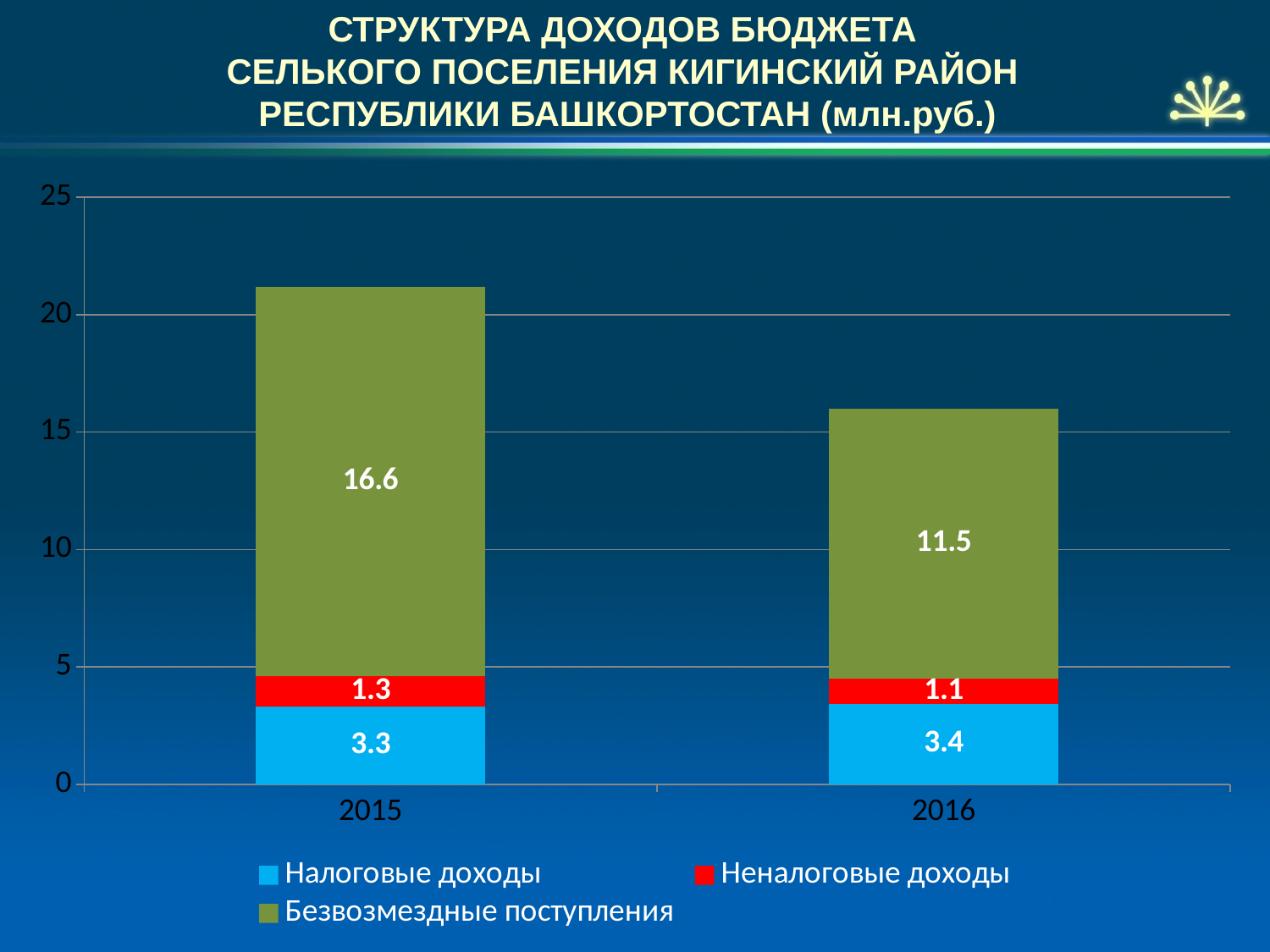

СТРУКТУРА ДОХОДОВ БЮДЖЕТА
СЕЛЬКОГО ПОСЕЛЕНИЯ КИГИНСКИЙ РАЙОН
РЕСПУБЛИКИ БАШКОРТОСТАН (млн.руб.)

### Chart

| Category | Налоговые доходы | Неналоговые доходы | Безвозмездные поступления |
|---|---|---|---|
| 2015 | 3.3 | 1.3 | 16.6 |
| 2016 | 3.4 | 1.1 | 11.5 |